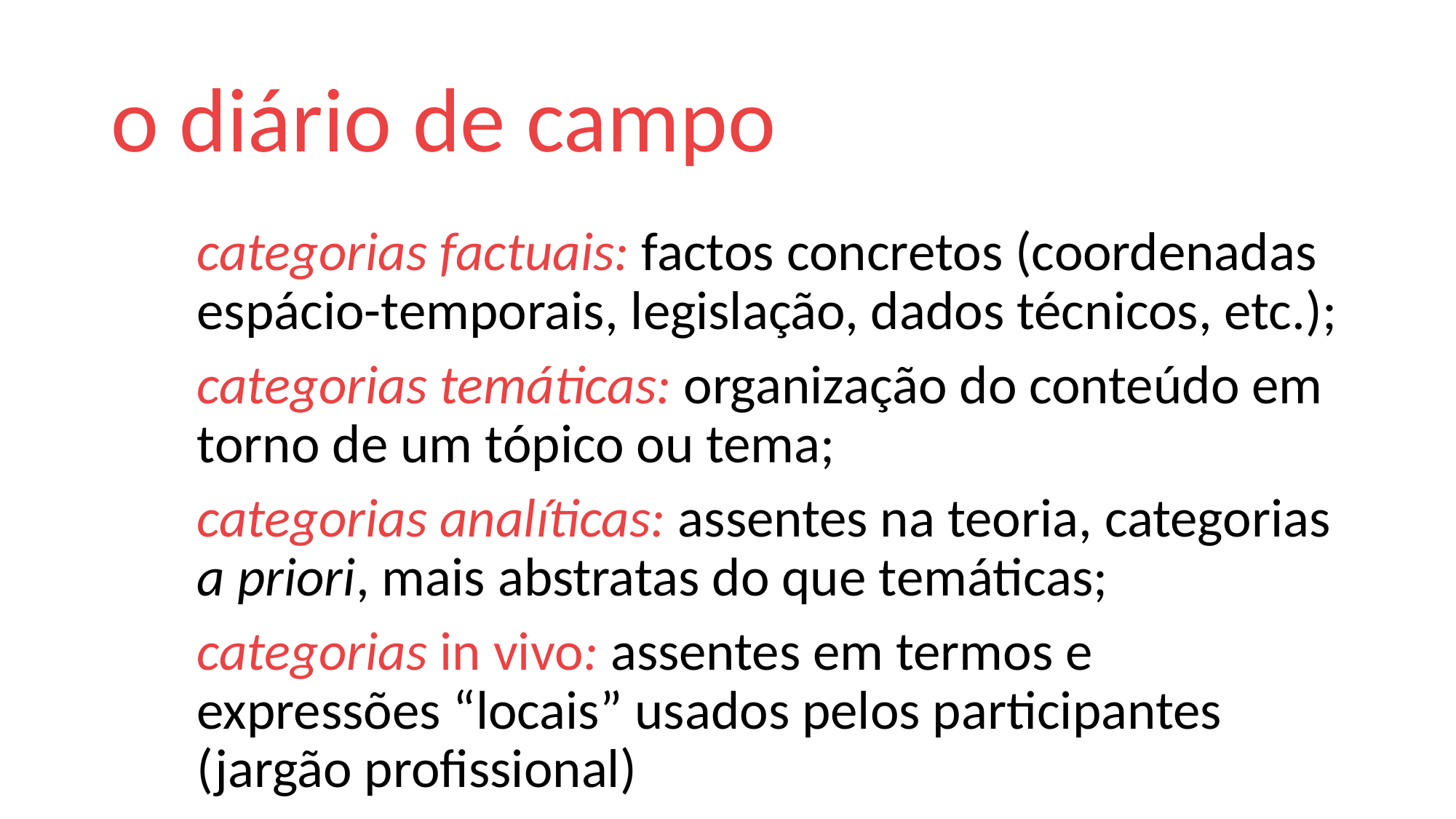

# o diário de campo
categorias factuais: factos concretos (coordenadas espácio-temporais, legislação, dados técnicos, etc.);
categorias temáticas: organização do conteúdo em torno de um tópico ou tema;
categorias analíticas: assentes na teoria, categorias a priori, mais abstratas do que temáticas;
categorias in vivo: assentes em termos e expressões “locais” usados pelos participantes (jargão profissional)